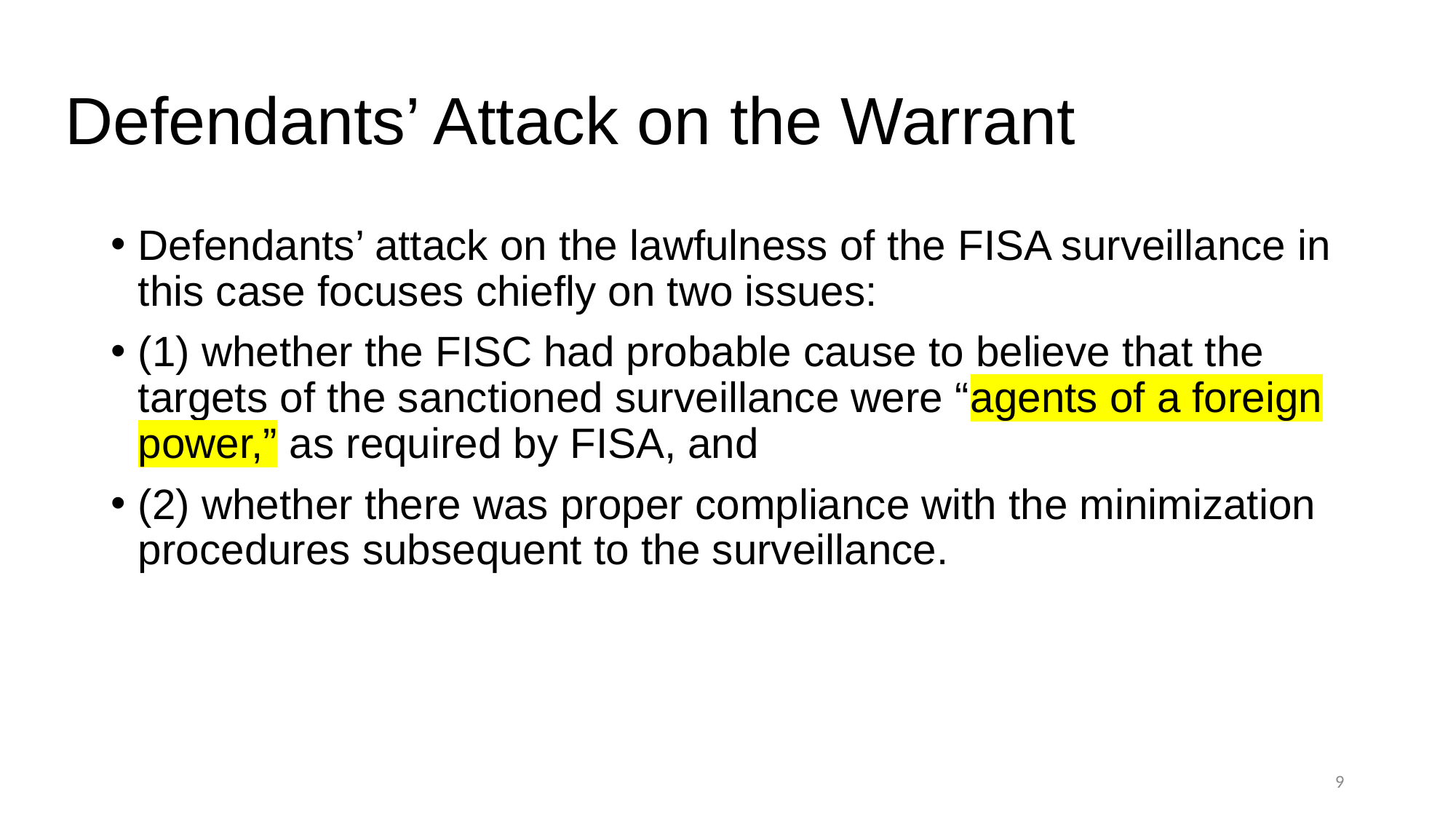

# Defendants’ Attack on the Warrant
Defendants’ attack on the lawfulness of the FISA surveillance in this case focuses chiefly on two issues:
(1) whether the FISC had probable cause to believe that the targets of the sanctioned surveillance were “agents of a foreign power,” as required by FISA, and
(2) whether there was proper compliance with the minimization procedures subsequent to the surveillance.
9